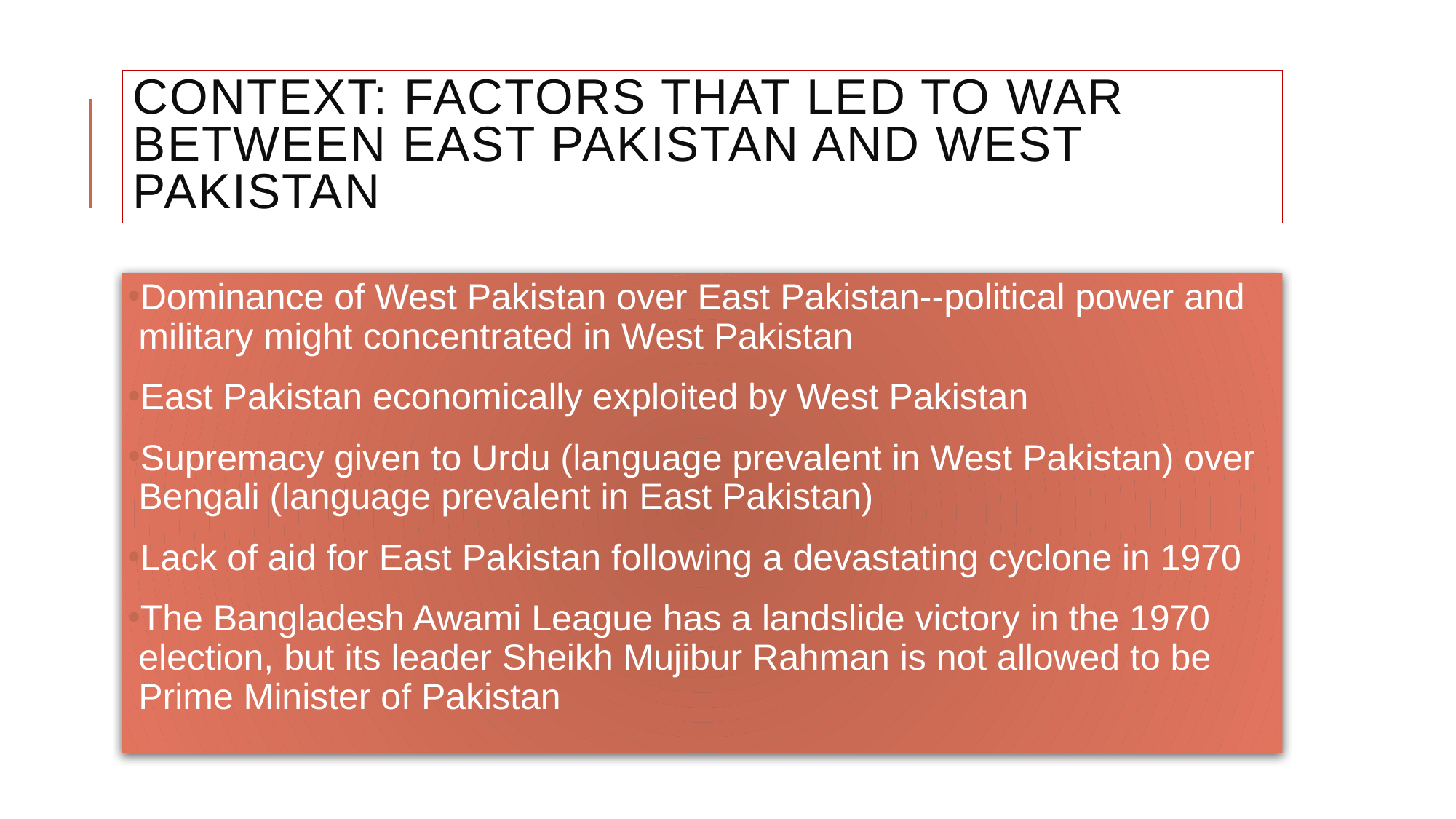

# Context: Factors that led to war between east Pakistan and west pakistan
Dominance of West Pakistan over East Pakistan--political power and military might concentrated in West Pakistan
East Pakistan economically exploited by West Pakistan
Supremacy given to Urdu (language prevalent in West Pakistan) over Bengali (language prevalent in East Pakistan)
Lack of aid for East Pakistan following a devastating cyclone in 1970
The Bangladesh Awami League has a landslide victory in the 1970 election, but its leader Sheikh Mujibur Rahman is not allowed to be Prime Minister of Pakistan